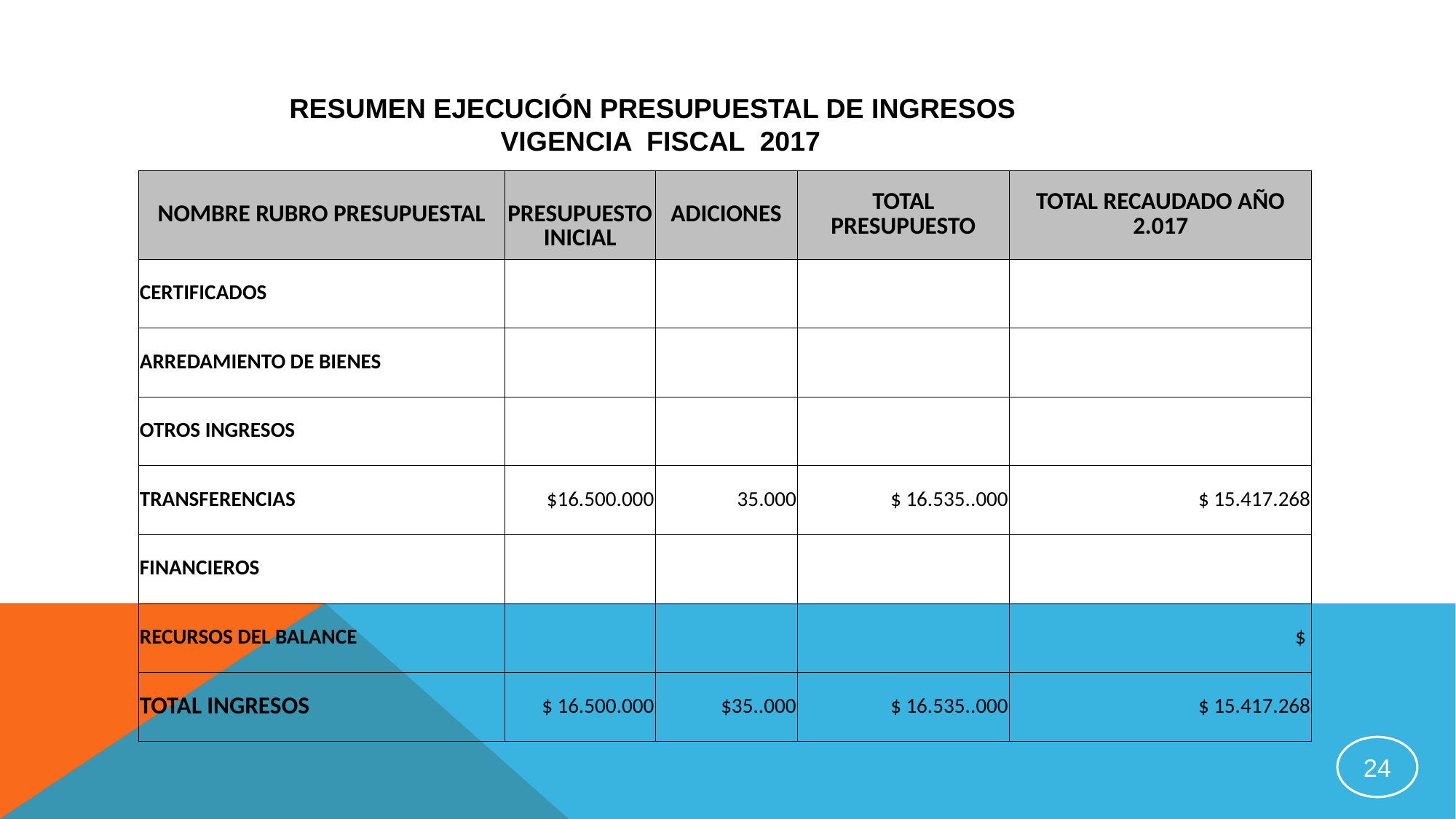

RESUMEN EJECUCIÓN PRESUPUESTAL DE INGRESOS
VIGENCIA  FISCAL  2017
| NOMBRE RUBRO PRESUPUESTAL | PRESUPUESTO INICIAL | ADICIONES | TOTAL PRESUPUESTO | TOTAL RECAUDADO AÑO 2.017 |
| --- | --- | --- | --- | --- |
| CERTIFICADOS |  |  |  |  |
| ARREDAMIENTO DE BIENES |  |  |  |  |
| OTROS INGRESOS |  |  |  |  |
| TRANSFERENCIAS | $16.500.000 | 35.000 | $ 16.535..000 | $ 15.417.268 |
| FINANCIEROS |  |  |  |  |
| RECURSOS DEL BALANCE |  |  |  | $ |
| TOTAL INGRESOS | $ 16.500.000 | $35..000 | $ 16.535..000 | $ 15.417.268 |
24